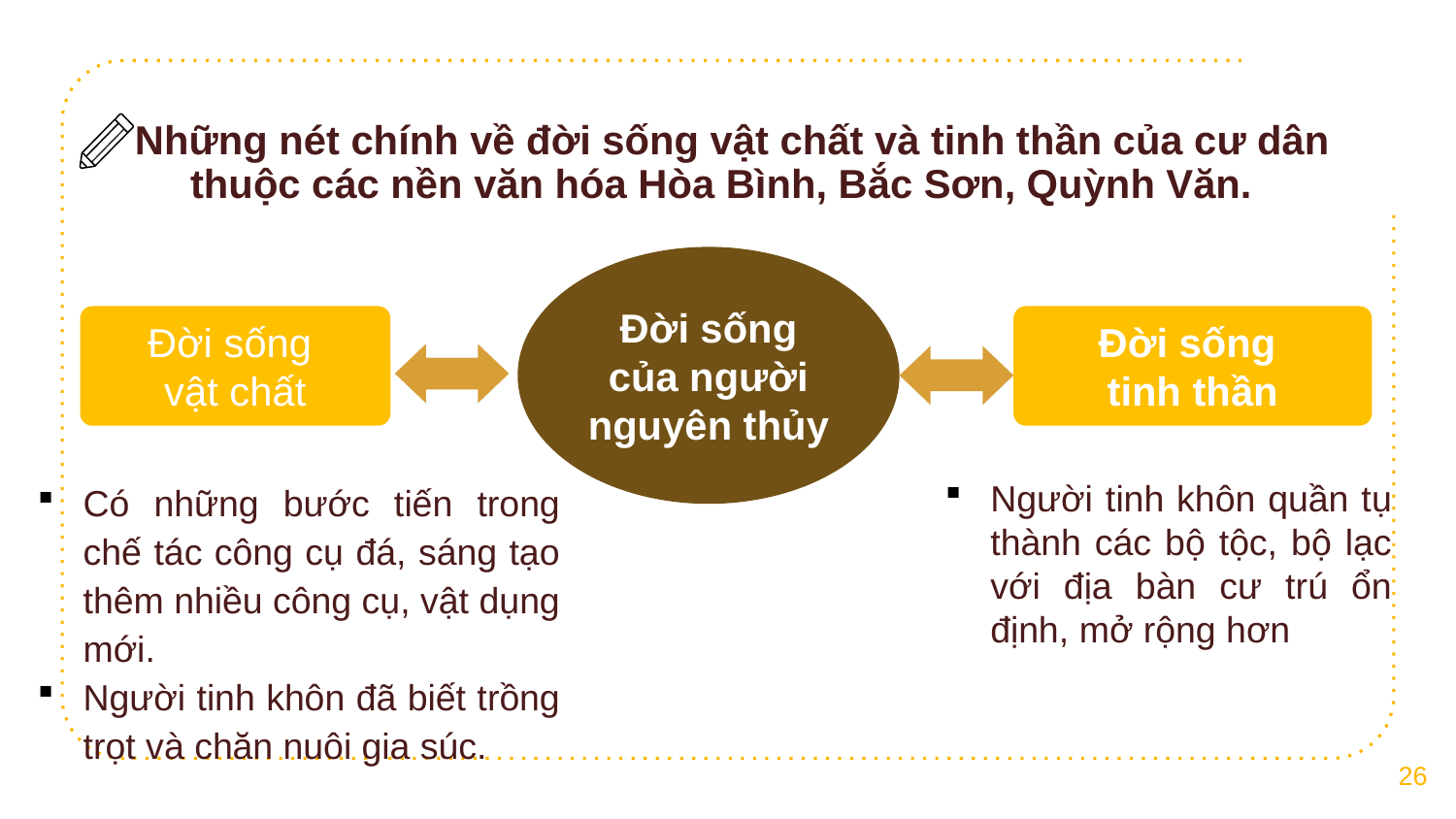

Những nét chính về đời sống vật chất và tinh thần của cư dân thuộc các nền văn hóa Hòa Bình, Bắc Sơn, Quỳnh Văn.

Đời sống của người nguyên thủy
Đời sống
vật chất
Đời sống
tinh thần

Có những bước tiến trong chế tác công cụ đá, sáng tạo thêm nhiều công cụ, vật dụng mới.
Người tinh khôn đã biết trồng trọt và chăn nuôi gia súc.
Người tinh khôn quần tụ thành các bộ tộc, bộ lạc với địa bàn cư trú ổn định, mở rộng hơn
26